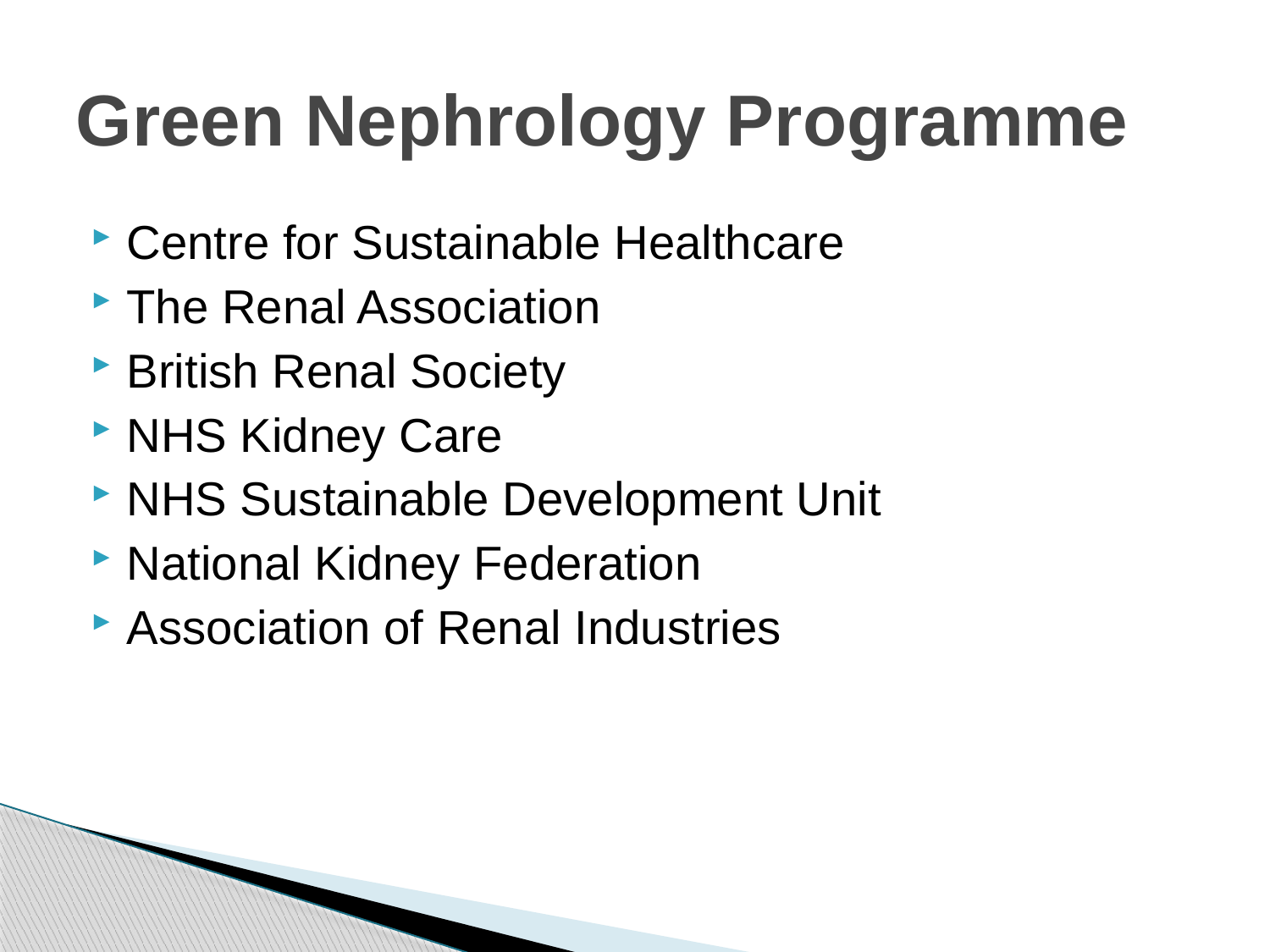

# Green Nephrology Programme
Centre for Sustainable Healthcare
The Renal Association
British Renal Society
NHS Kidney Care
NHS Sustainable Development Unit
National Kidney Federation
Association of Renal Industries